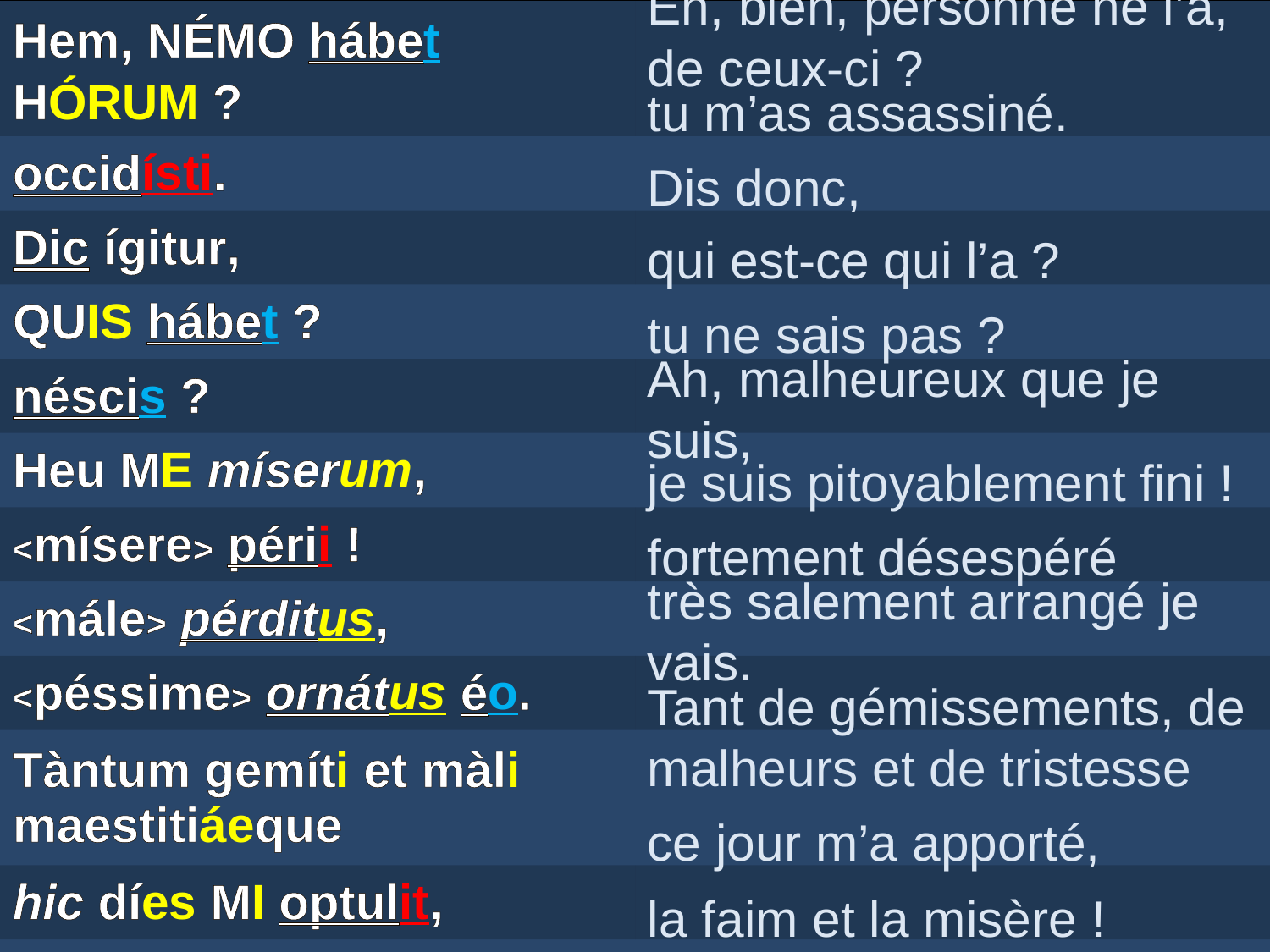

Eh, bien, personne ne l’a, de ceux-ci ?
| Hem, NÉMO hábet HÓRUM ? |  |
| --- | --- |
| occidísti. |  |
| Dic ígitur, |  |
| QUIS hábet ? |  |
| néscis ? |  |
| Heu ME míserum, |  |
| <mísere> périi ! |  |
| <mále> pérditus, |  |
| <péssime> ornátus éo. |  |
| Tàntum gemíti et màli maestitiáeque |  |
| hic díes MI optulit, |  |
| fámem et pauperiem ! |  |
tu m’as assassiné.
Dis donc,
qui est-ce qui l’a ?
tu ne sais pas ?
Ah, malheureux que je suis,
je suis pitoyablement fini !
fortement désespéré
très salement arrangé je vais.
Tant de gémissements, de malheurs et de tristesse
ce jour m’a apporté,
la faim et la misère !